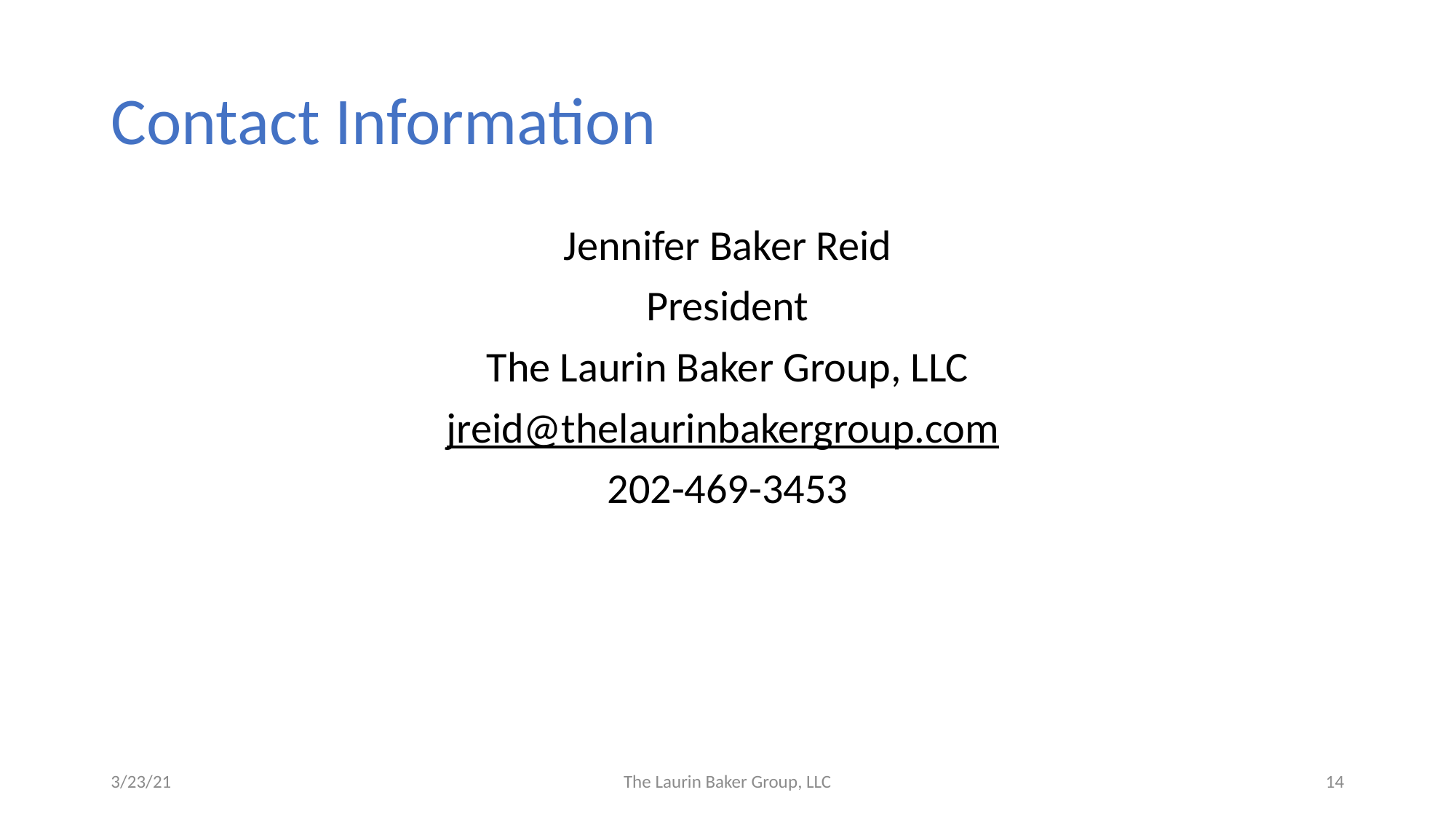

# Contact Information
Jennifer Baker Reid
President
The Laurin Baker Group, LLC
jreid@thelaurinbakergroup.com
202-469-3453
3/23/21
The Laurin Baker Group, LLC
14